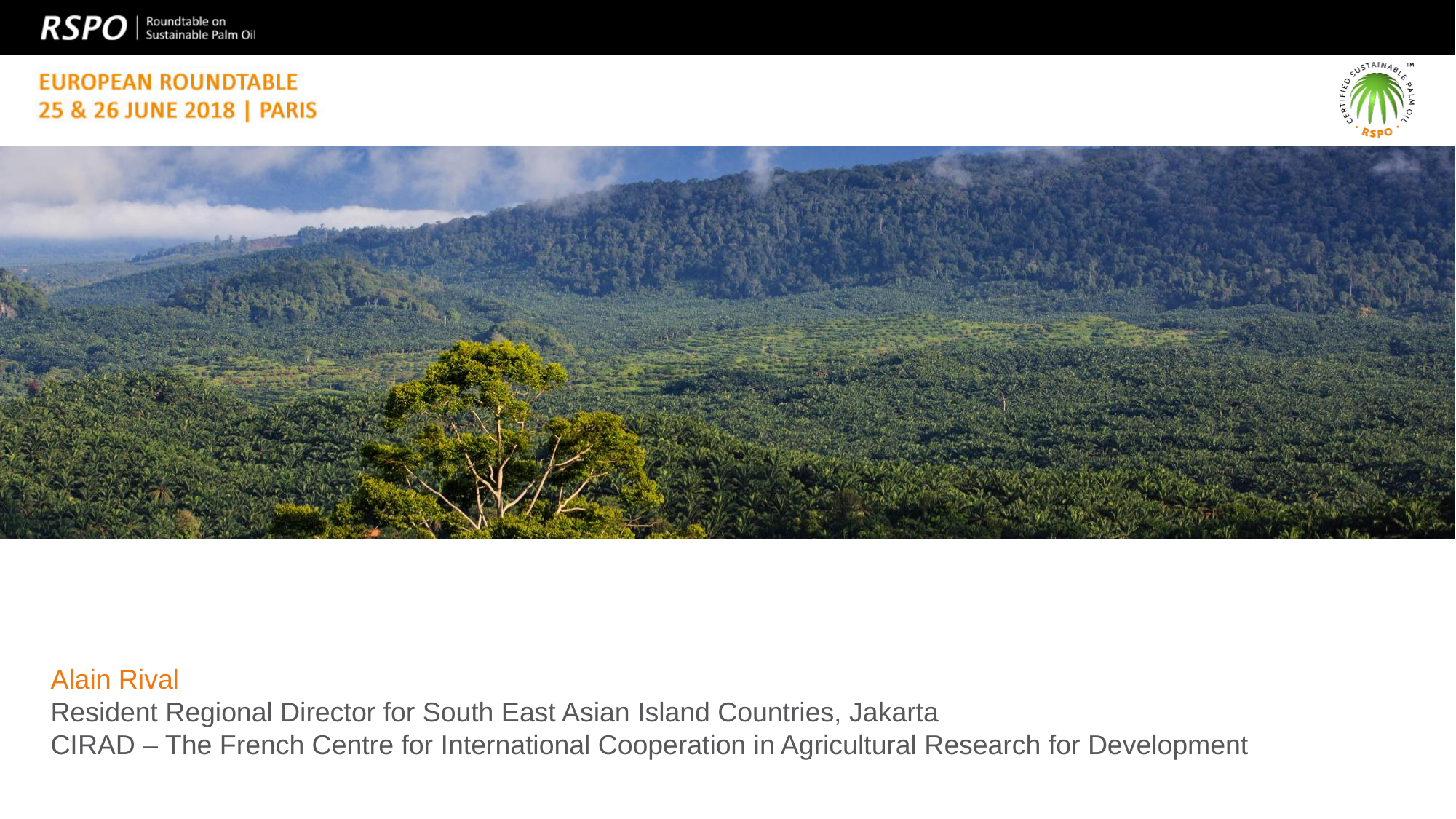

#
Alain Rival
Resident Regional Director for South East Asian Island Countries, Jakarta
CIRAD – The French Centre for International Cooperation in Agricultural Research for Development